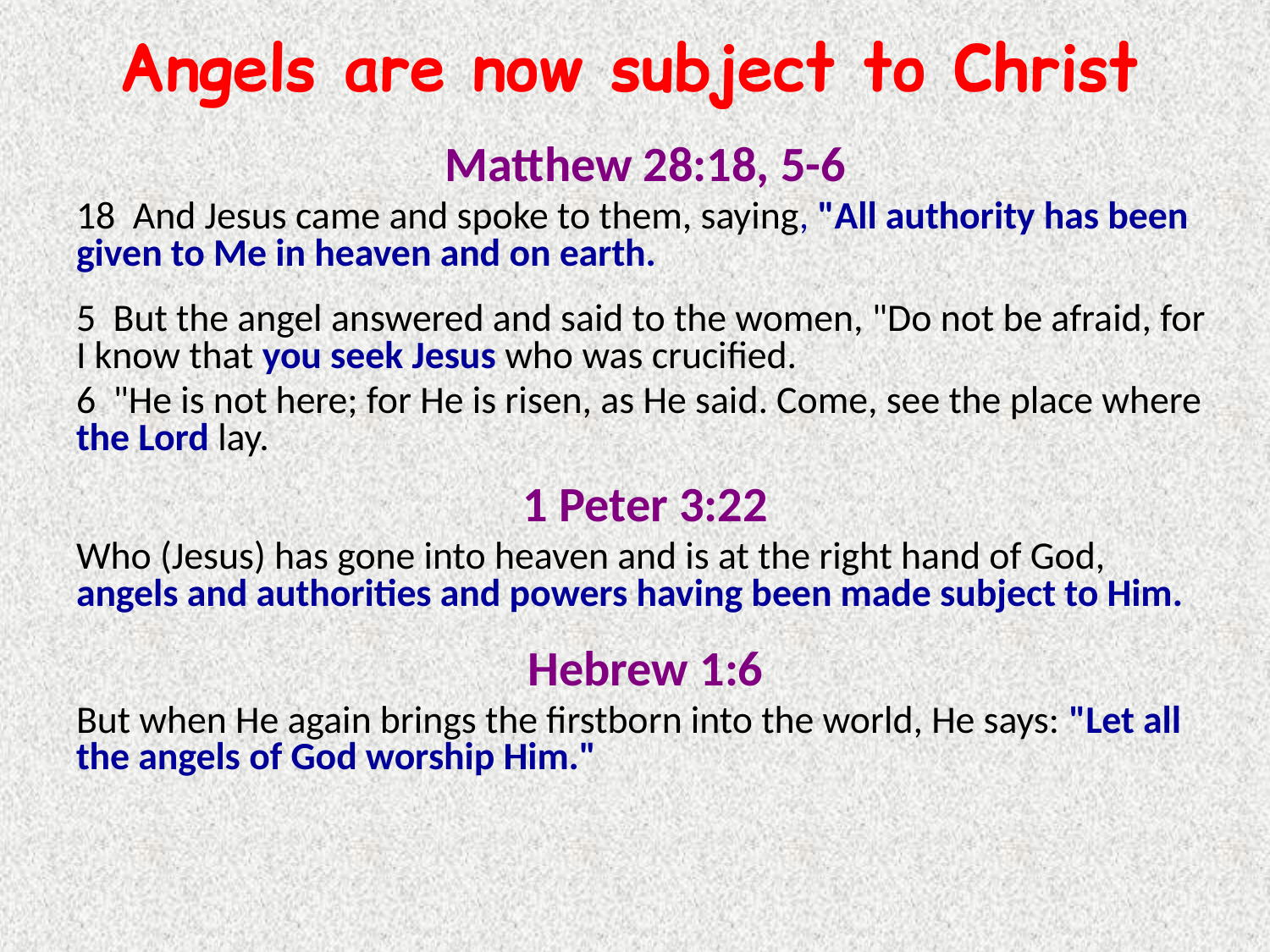

Angels are now subject to Christ
Matthew 28:18, 5-6
18  And Jesus came and spoke to them, saying, "All authority has been given to Me in heaven and on earth.

5  But the angel answered and said to the women, "Do not be afraid, for I know that you seek Jesus who was crucified.
6  "He is not here; for He is risen, as He said. Come, see the place where the Lord lay.

1 Peter 3:22
Who (Jesus) has gone into heaven and is at the right hand of God, angels and authorities and powers having been made subject to Him.

Hebrew 1:6
But when He again brings the firstborn into the world, He says: "Let all the angels of God worship Him."